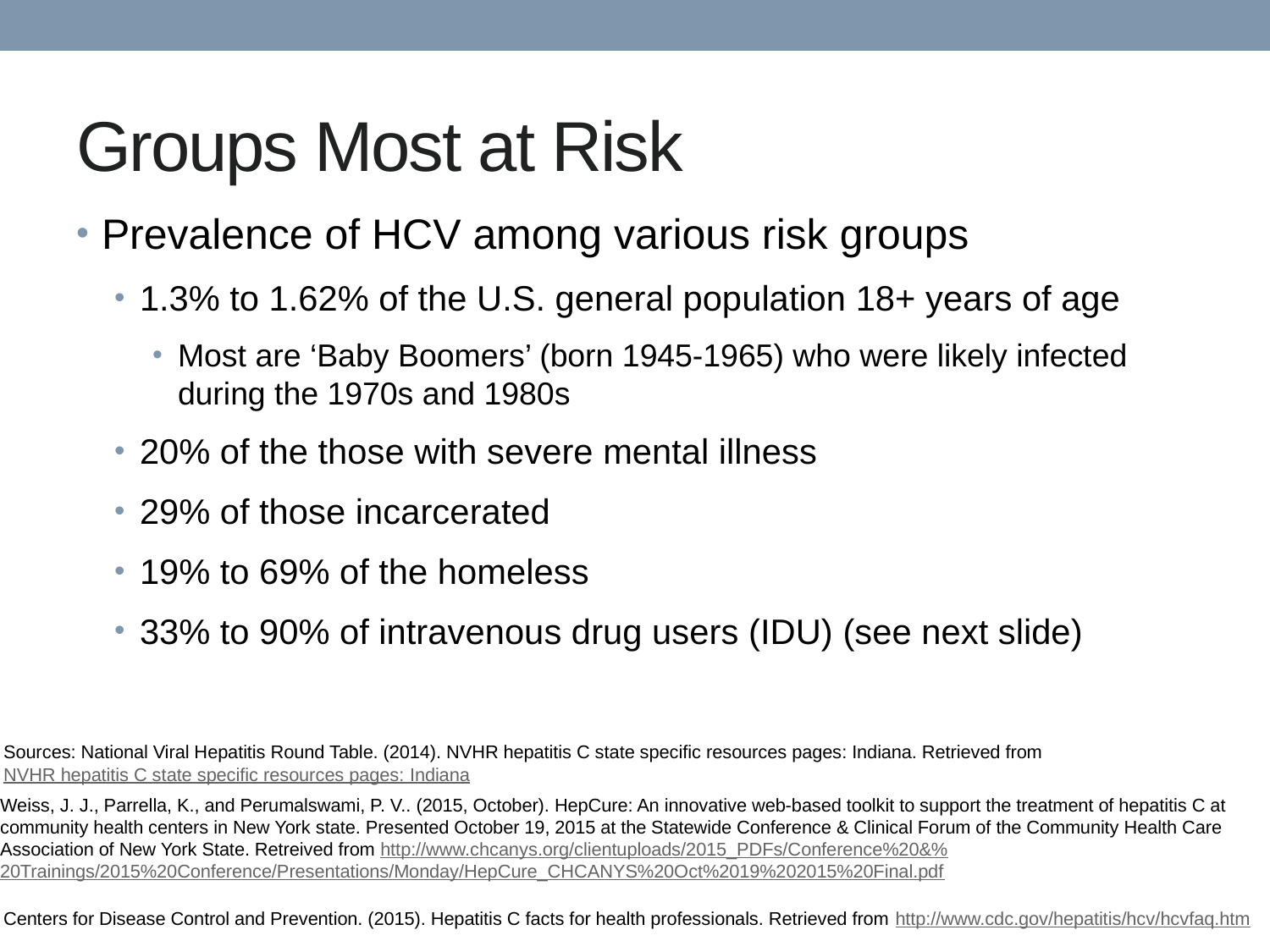

# Groups Most at Risk
Prevalence of HCV among various risk groups
1.3% to 1.62% of the U.S. general population 18+ years of age
Most are ‘Baby Boomers’ (born 1945-1965) who were likely infected during the 1970s and 1980s
20% of the those with severe mental illness
29% of those incarcerated
19% to 69% of the homeless
33% to 90% of intravenous drug users (IDU) (see next slide)
Sources: National Viral Hepatitis Round Table. (2014). NVHR hepatitis C state specific resources pages: Indiana. Retrieved from NVHR hepatitis C state specific resources pages: Indiana
Weiss, J. J., Parrella, K., and Perumalswami, P. V.. (2015, October). HepCure: An innovative web-based toolkit to support the treatment of hepatitis C at community health centers in New York state. Presented October 19, 2015 at the Statewide Conference & Clinical Forum of the Community Health Care Association of New York State. Retreived from http://www.chcanys.org/clientuploads/2015_PDFs/Conference%20&%20Trainings/2015%20Conference/Presentations/Monday/HepCure_CHCANYS%20Oct%2019%202015%20Final.pdf
Centers for Disease Control and Prevention. (2015). Hepatitis C facts for health professionals. Retrieved from http://www.cdc.gov/hepatitis/hcv/hcvfaq.htm